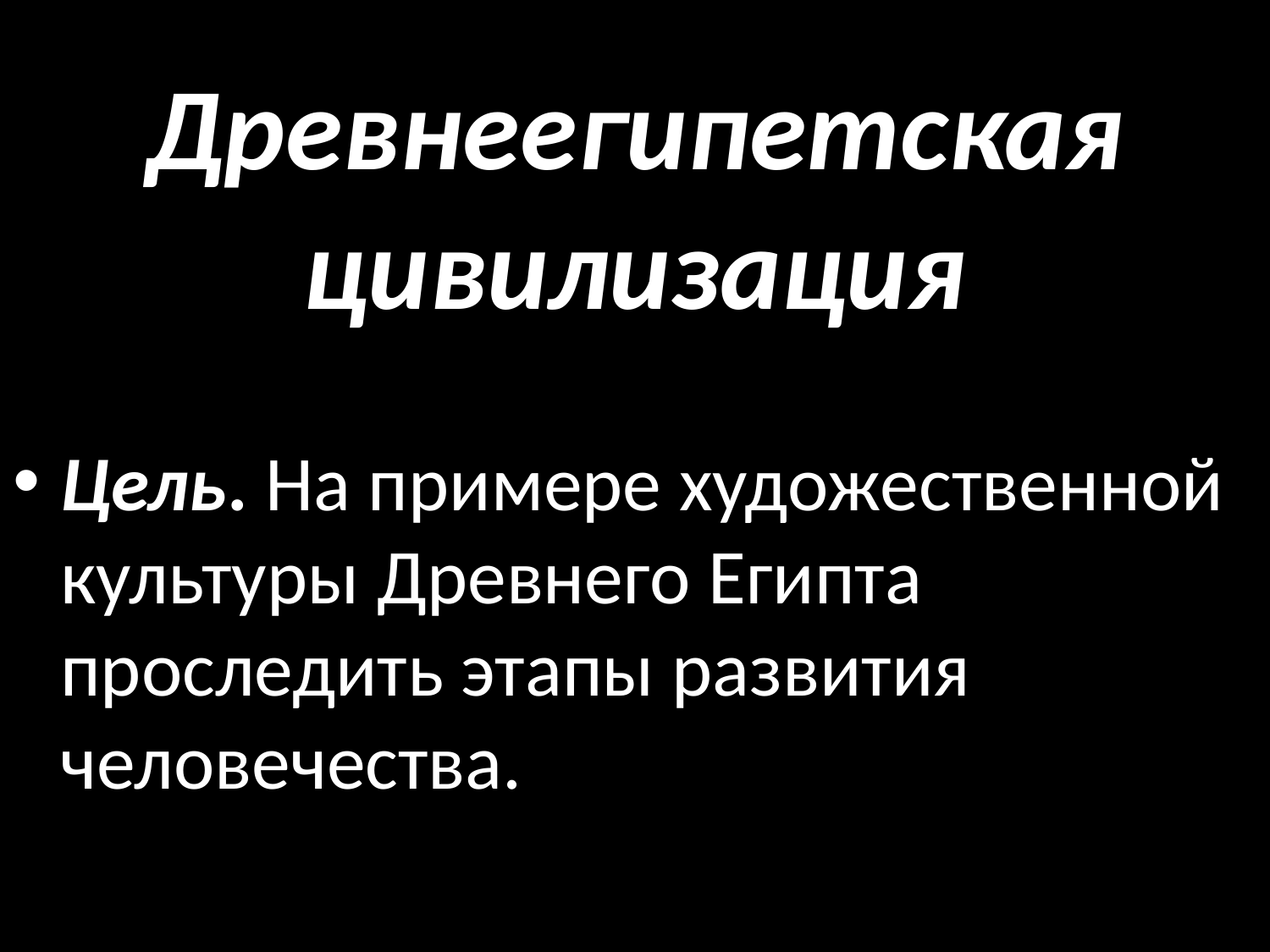

# Древнеегипетская цивилизация
Цель. На примере художественной культуры Древнего Египта проследить этапы развития
человечества.